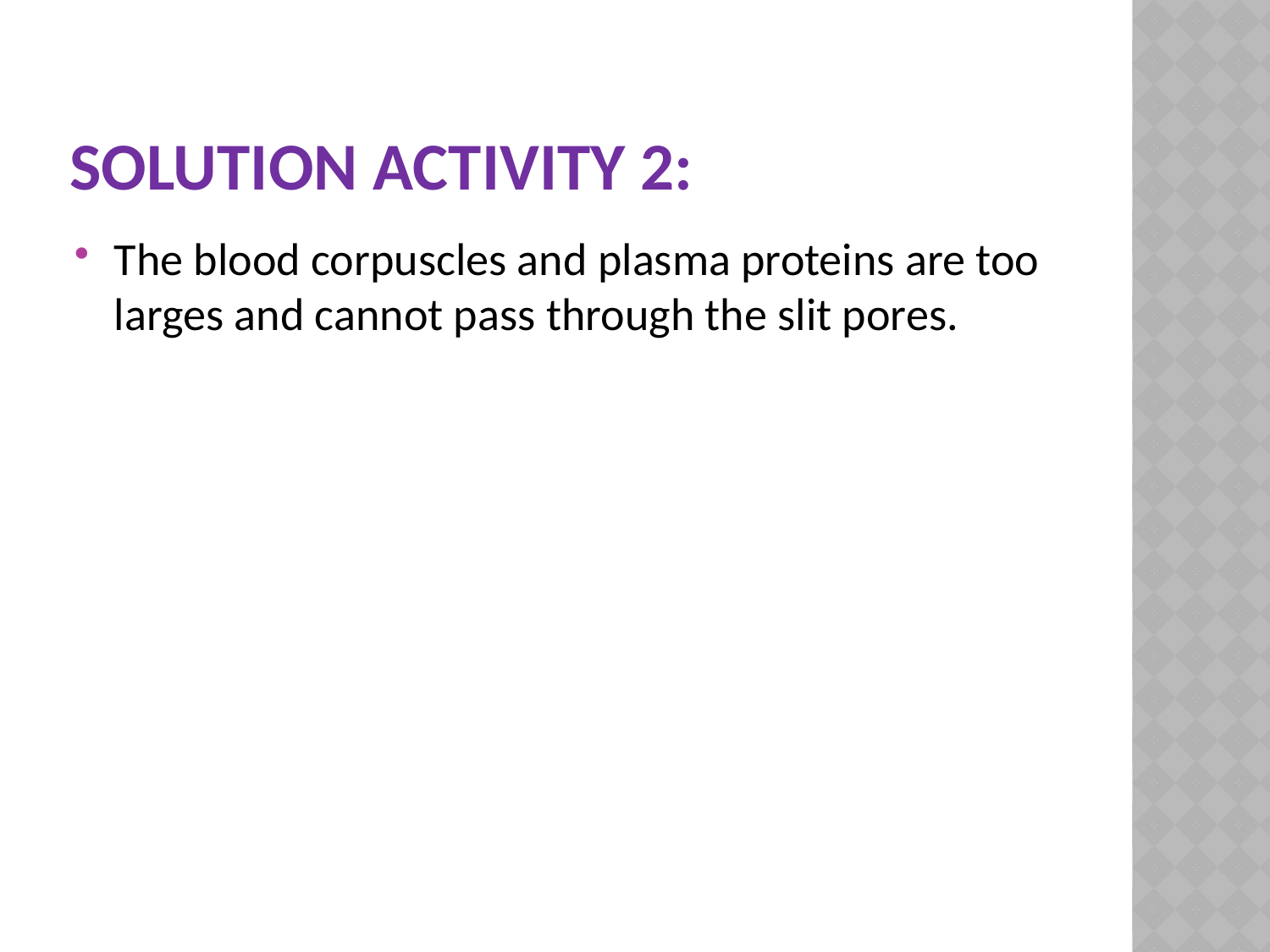

# Solution activity 2:
The blood corpuscles and plasma proteins are too larges and cannot pass through the slit pores.